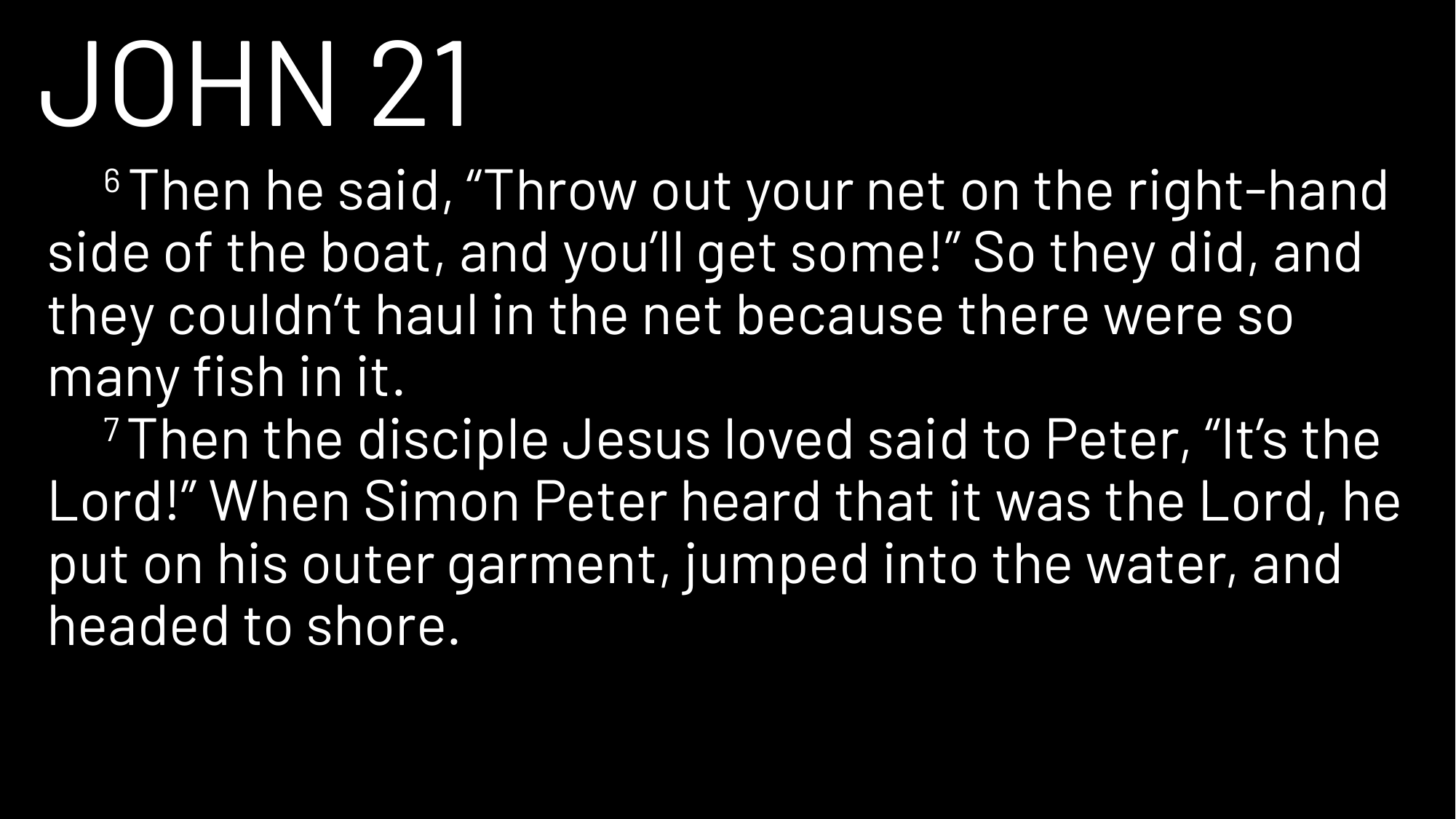

JOHN 21
6 Then he said, “Throw out your net on the right-hand side of the boat, and you’ll get some!” So they did, and they couldn’t haul in the net because there were so many fish in it.
7 Then the disciple Jesus loved said to Peter, “It’s the Lord!” When Simon Peter heard that it was the Lord, he put on his outer garment, jumped into the water, and headed to shore.